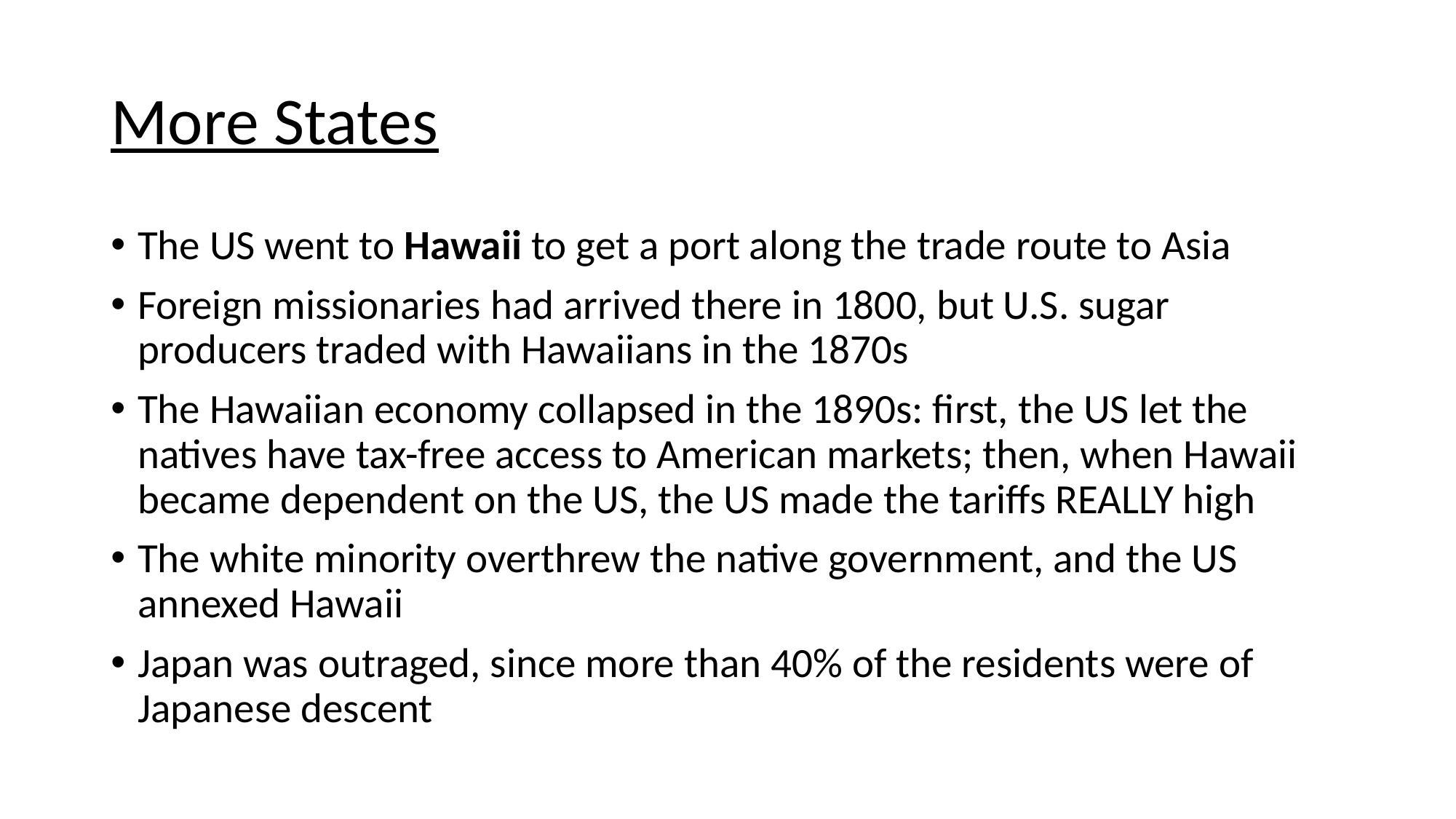

# More States
The US went to Hawaii to get a port along the trade route to Asia
Foreign missionaries had arrived there in 1800, but U.S. sugar producers traded with Hawaiians in the 1870s
The Hawaiian economy collapsed in the 1890s: first, the US let the natives have tax-free access to American markets; then, when Hawaii became dependent on the US, the US made the tariffs REALLY high
The white minority overthrew the native government, and the US annexed Hawaii
Japan was outraged, since more than 40% of the residents were of Japanese descent